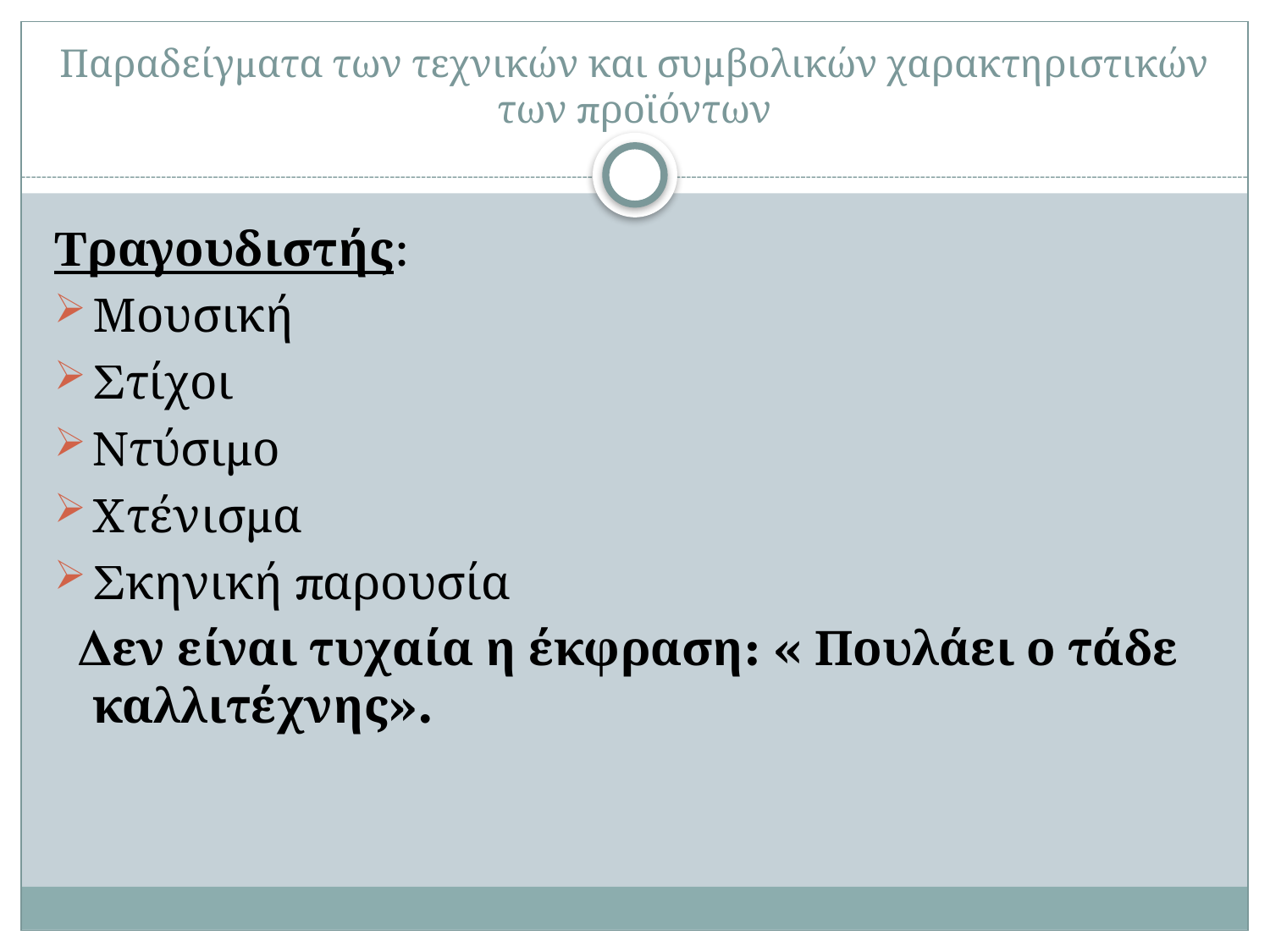

# Παραδείγματα των τεχνικών και συμβολικών χαρακτηριστικών των προϊόντων
Τραγουδιστής:
Μουσική
Στίχοι
Ντύσιμο
Χτένισμα
Σκηνική παρουσία
  Δεν είναι τυχαία η έκφραση: « Πουλάει ο τάδε καλλιτέχνης».